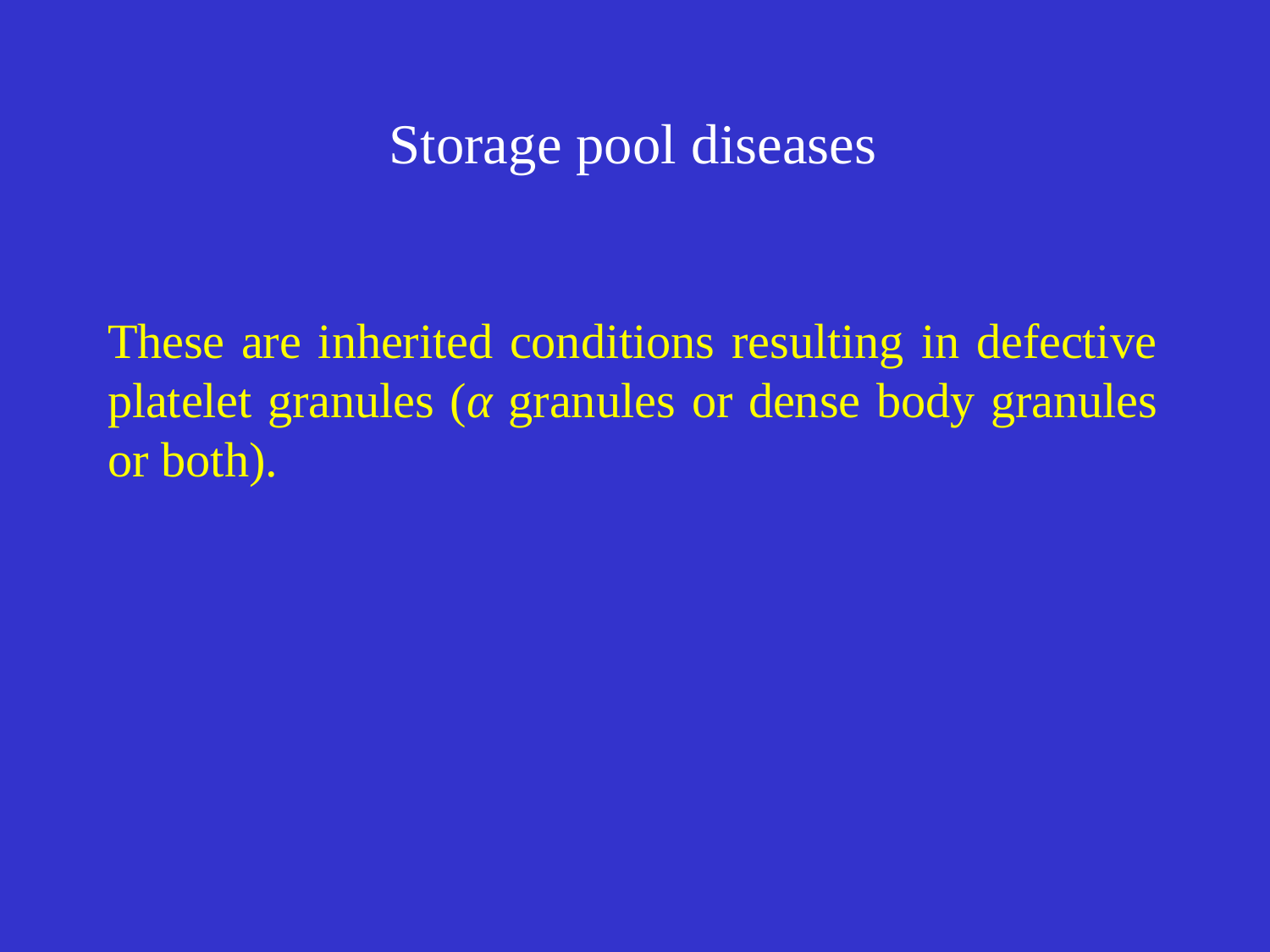

# Storage pool diseases
These are inherited conditions resulting in defective  platelet granules (α granules or dense body granules  or both).